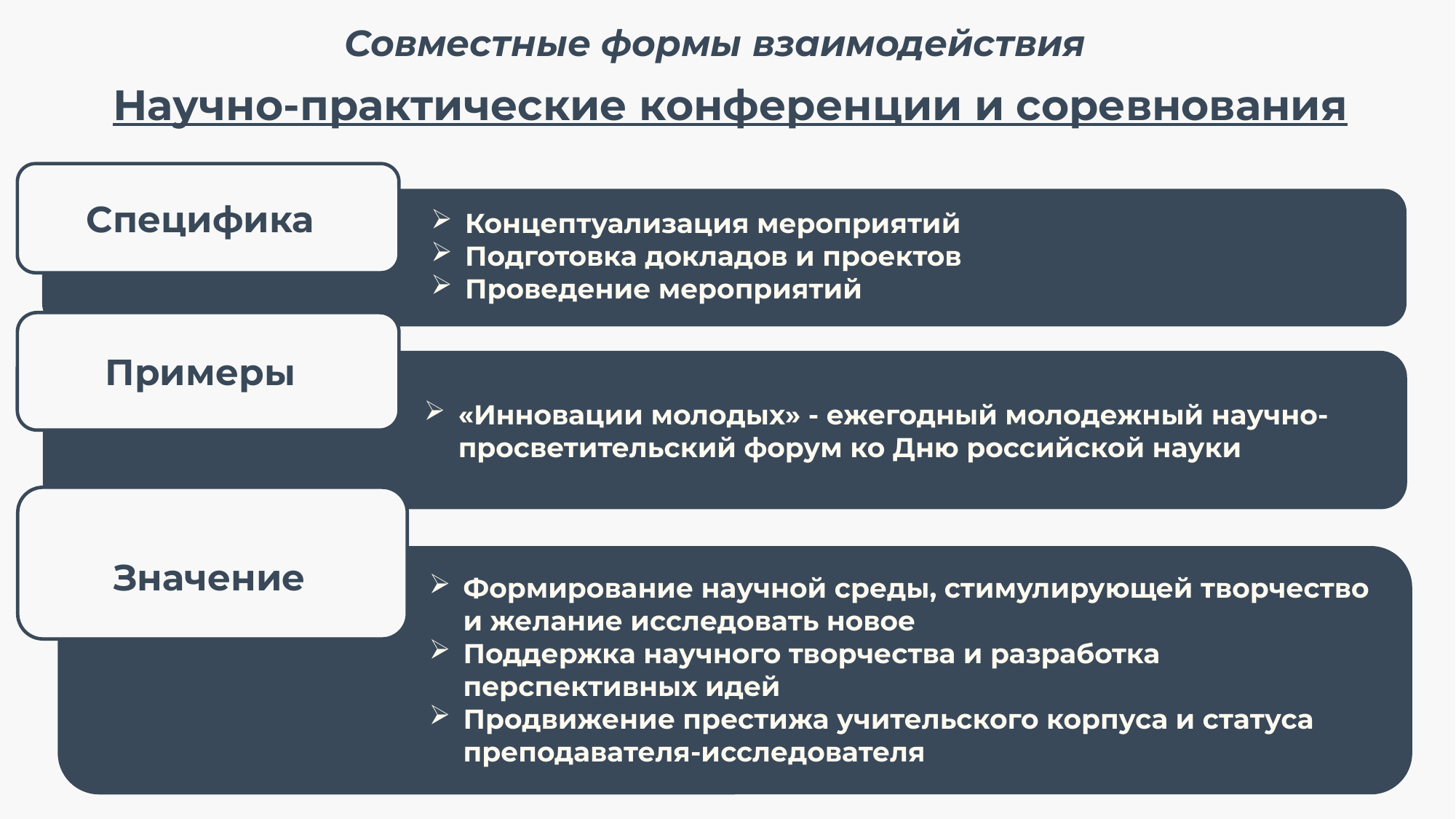

Совместные формы взаимодействия
Научно-практические конференции и соревнования

Специфика

Концептуализация мероприятий
Подготовка докладов и проектов
Проведение мероприятий

Примеры

«Инновации молодых» - ежегодный молодежный научно-просветительский форум ко Дню российской науки

Значение
Формирование научной среды, стимулирующей творчество и желание исследовать новое
Поддержка научного творчества и разработка перспективных идей
Продвижение престижа учительского корпуса и статуса преподавателя-исследователя